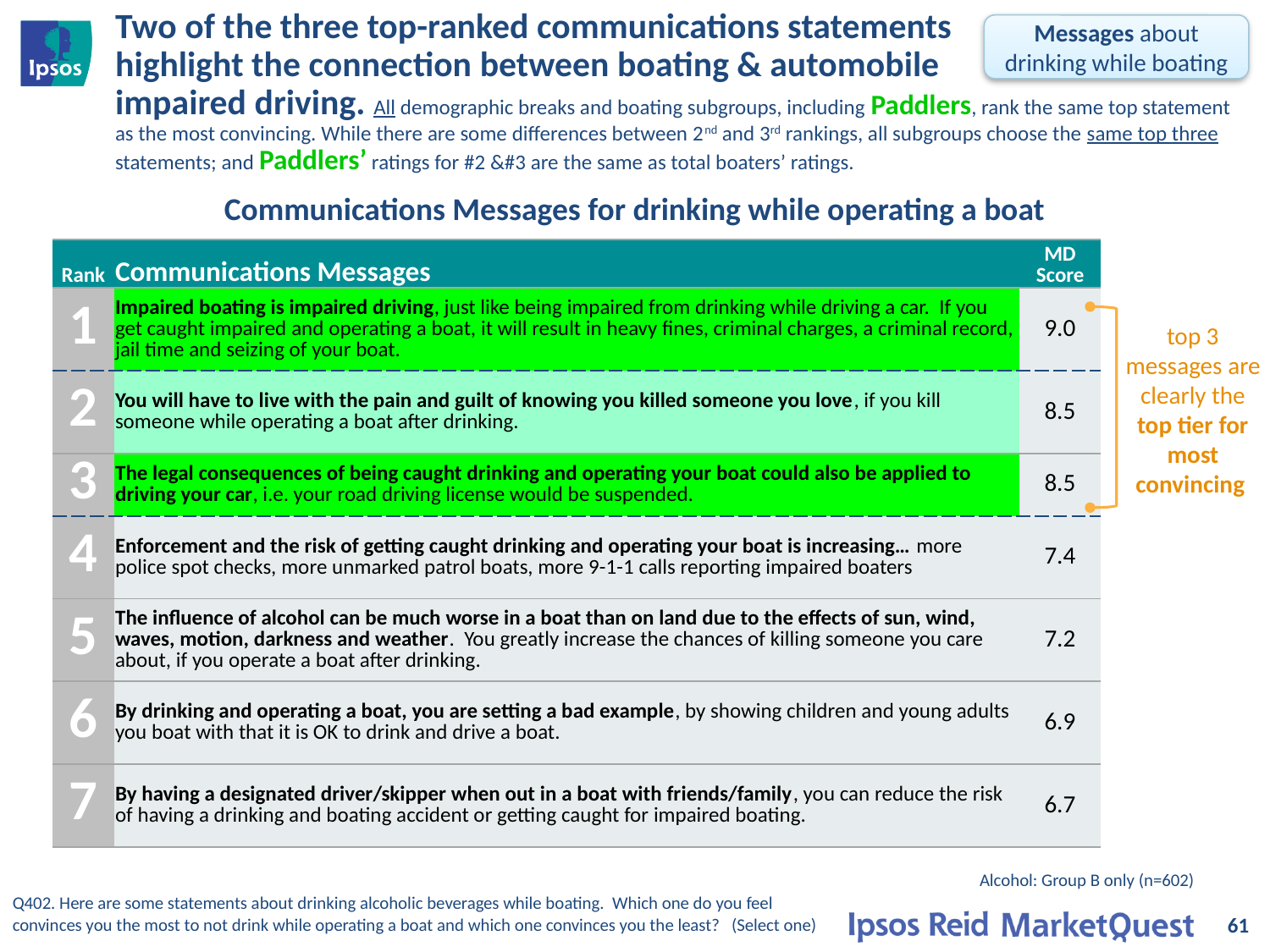

# Two of the three top-ranked communications statements highlight the connection between boating & automobile impaired driving. All demographic breaks and boating subgroups, including Paddlers, rank the same top statement as the most convincing. While there are some differences between 2nd and 3rd rankings, all subgroups choose the same top three statements; and Paddlers’ ratings for #2 &#3 are the same as total boaters’ ratings.
Messages about drinking while boating
Communications Messages for drinking while operating a boat
| Rank | Communications Messages | MD Score |
| --- | --- | --- |
| 1 | Impaired boating is impaired driving, just like being impaired from drinking while driving a car. If you get caught impaired and operating a boat, it will result in heavy fines, criminal charges, a criminal record, jail time and seizing of your boat. | 9.0 |
| 2 | You will have to live with the pain and guilt of knowing you killed someone you love, if you kill someone while operating a boat after drinking. | 8.5 |
| 3 | The legal consequences of being caught drinking and operating your boat could also be applied to driving your car, i.e. your road driving license would be suspended. | 8.5 |
| 4 | Enforcement and the risk of getting caught drinking and operating your boat is increasing… more police spot checks, more unmarked patrol boats, more 9-1-1 calls reporting impaired boaters | 7.4 |
| 5 | The influence of alcohol can be much worse in a boat than on land due to the effects of sun, wind, waves, motion, darkness and weather. You greatly increase the chances of killing someone you care about, if you operate a boat after drinking. | 7.2 |
| 6 | By drinking and operating a boat, you are setting a bad example, by showing children and young adults you boat with that it is OK to drink and drive a boat. | 6.9 |
| 7 | By having a designated driver/skipper when out in a boat with friends/family, you can reduce the risk of having a drinking and boating accident or getting caught for impaired boating. | 6.7 |

top 3 messages are clearly the top tier for most convincing

Alcohol: Group B only (n=602)
Q402. Here are some statements about drinking alcoholic beverages while boating.  Which one do you feel convinces you the most to not drink while operating a boat and which one convinces you the least?   (Select one)
61